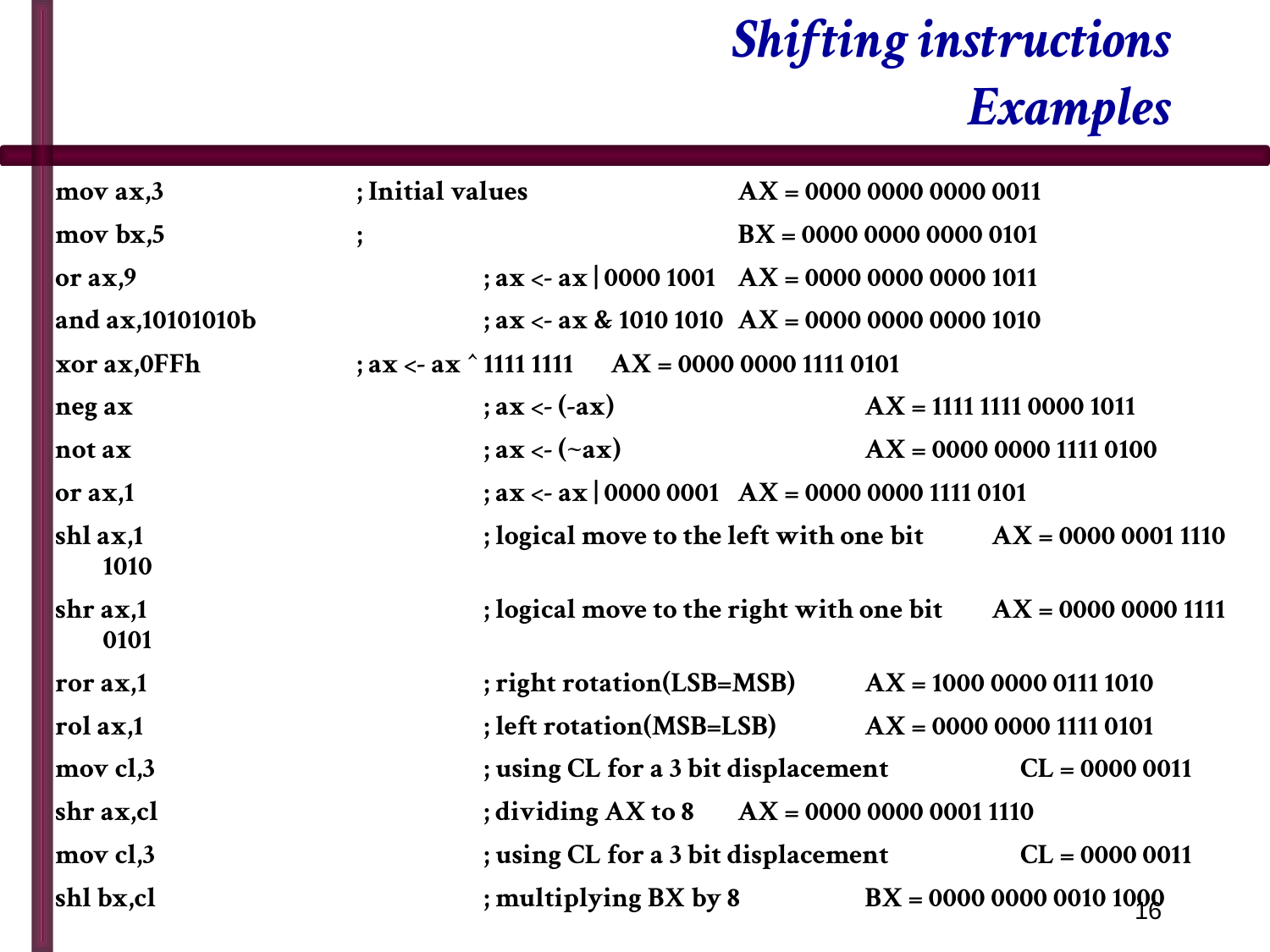

# Shifting instructions Examples
mov ax,3		; Initial values		AX = 0000 0000 0000 0011
mov bx,5		;			BX = 0000 0000 0000 0101
or ax,9			; ax <- ax | 0000 1001	AX = 0000 0000 0000 1011
and ax,10101010b		; ax <- ax & 1010 1010	AX = 0000 0000 0000 1010
xor ax,0FFh		; ax <- ax ^ 1111 1111	AX = 0000 0000 1111 0101
neg ax			; ax <- (-ax)		AX = 1111 1111 0000 1011
not ax			; ax <- (~ax)		AX = 0000 0000 1111 0100
or ax,1			; ax <- ax | 0000 0001	AX = 0000 0000 1111 0101
shl ax,1			; logical move to the left with one bit	AX = 0000 0001 1110 1010
shr ax,1			; logical move to the right with one bit	AX = 0000 0000 1111 0101
ror ax,1			; right rotation(LSB=MSB)	AX = 1000 0000 0111 1010
rol ax,1			; left rotation(MSB=LSB)	AX = 0000 0000 1111 0101
mov cl,3			; using CL for a 3 bit displacement	     CL = 0000 0011
shr ax,cl			; dividing AX to 8	AX = 0000 0000 0001 1110
mov cl,3			; using CL for a 3 bit displacement 	     CL = 0000 0011
shl bx,cl			; multiplying BX by 8	BX = 0000 0000 0010 1000
16